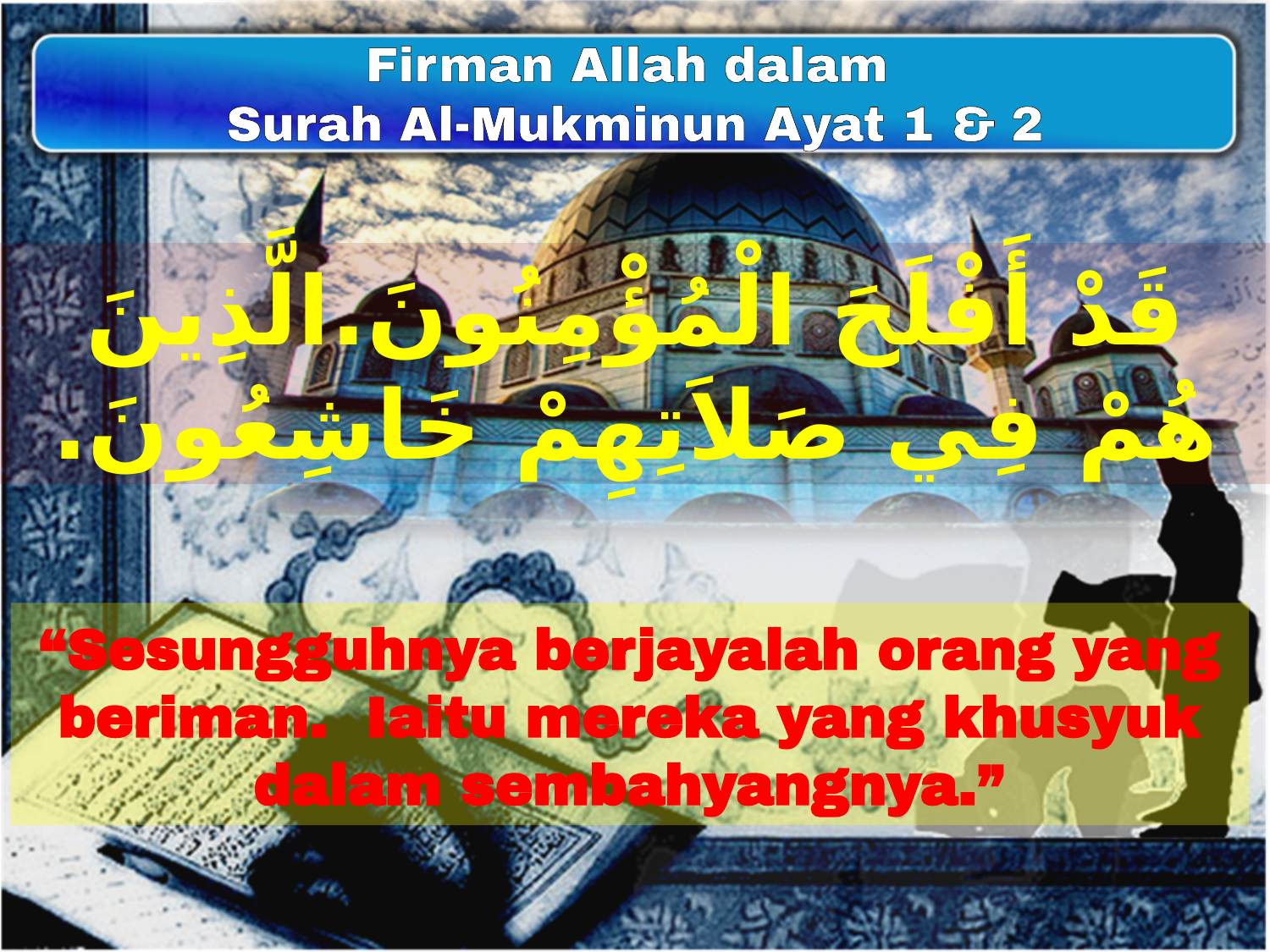

Firman Allah dalam
Surah Al-Mukminun Ayat 1 & 2
قَدْ أَفْلَحَ الْمُؤْمِنُونَ.الَّذِينَ هُمْ فِي صَلاَتِهِمْ خَاشِعُونَ.
“Sesungguhnya berjayalah orang yang beriman.  Iaitu mereka yang khusyuk dalam sembahyangnya.”